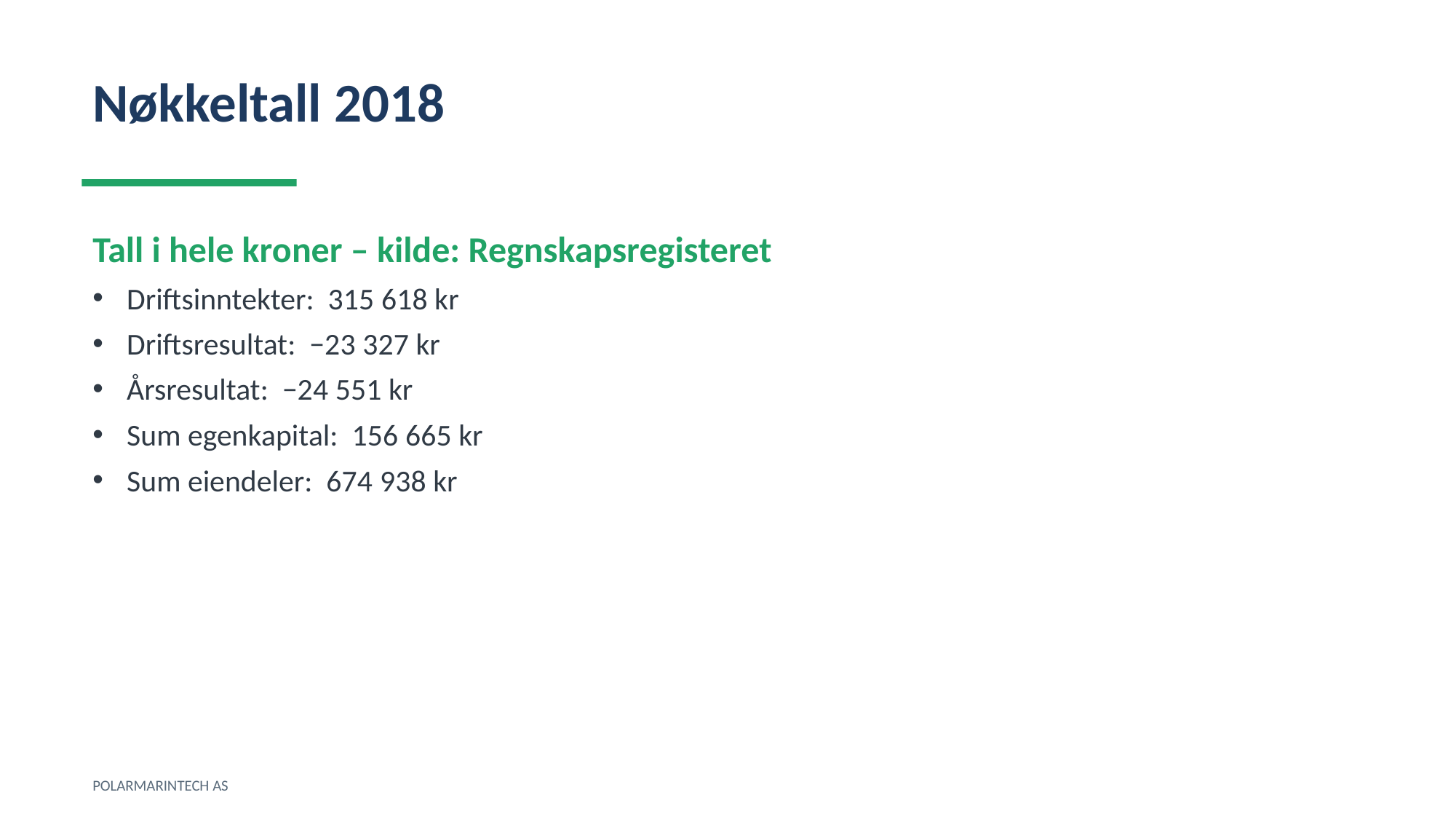

Nøkkeltall 2018

Tall i hele kroner – kilde: Regnskapsregisteret
Driftsinntekter:  315 618 kr
Driftsresultat:  −23 327 kr
Årsresultat:  −24 551 kr
Sum egenkapital:  156 665 kr
Sum eiendeler:  674 938 kr
POLARMARINTECH AS